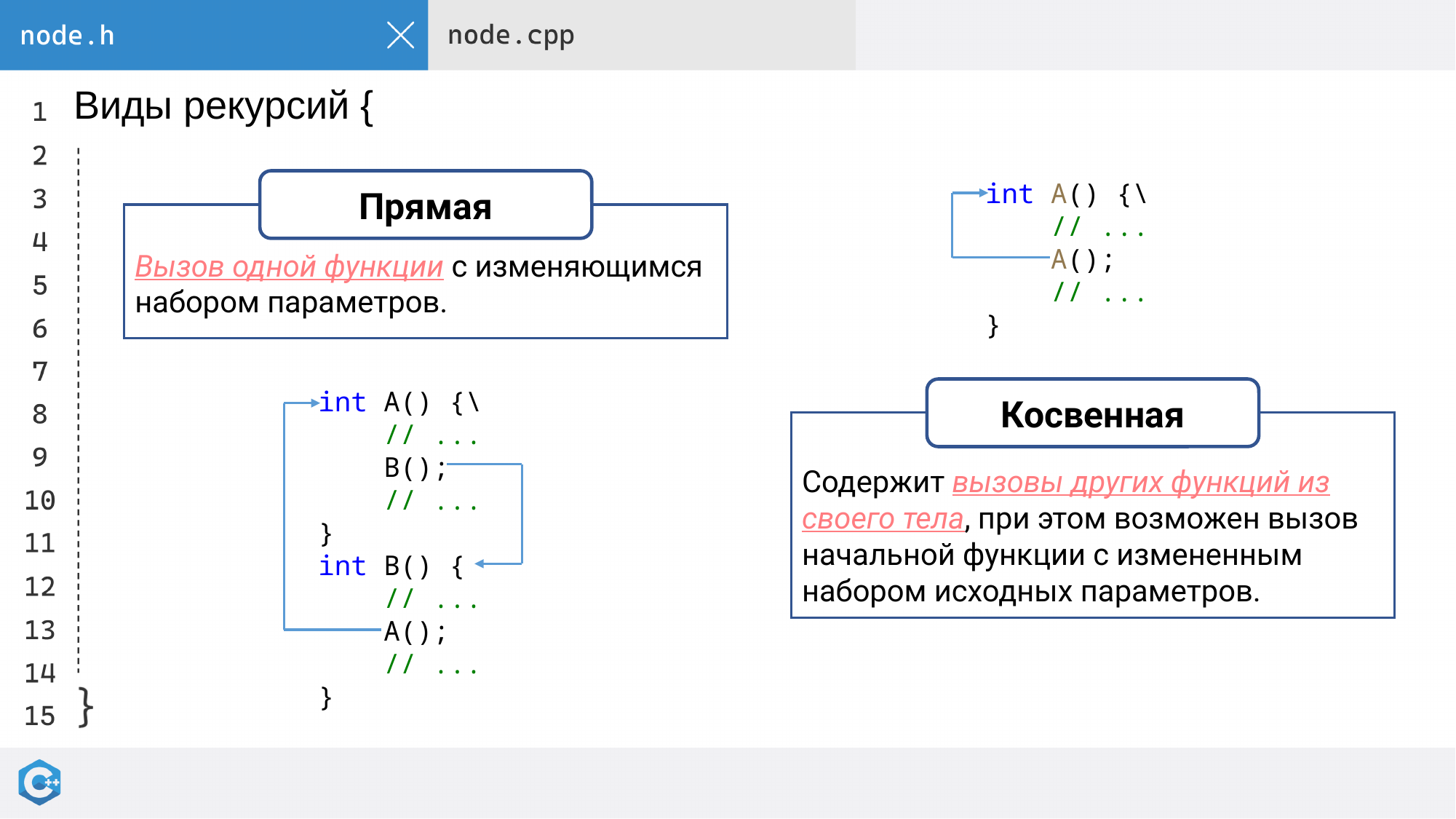

# Виды рекурсий {
Прямая
int A() {\
    // ...
    A();
    // ...
}

Вызов одной функции с изменяющимся набором параметров.
int A() {\
    // ...
    B();
    // ...
}
int B() {
    // ...
    A();
    // ...
}
Косвенная

Содержит вызовы других функций из своего тела, при этом возможен вызов начальной функции с измененным набором исходных параметров.